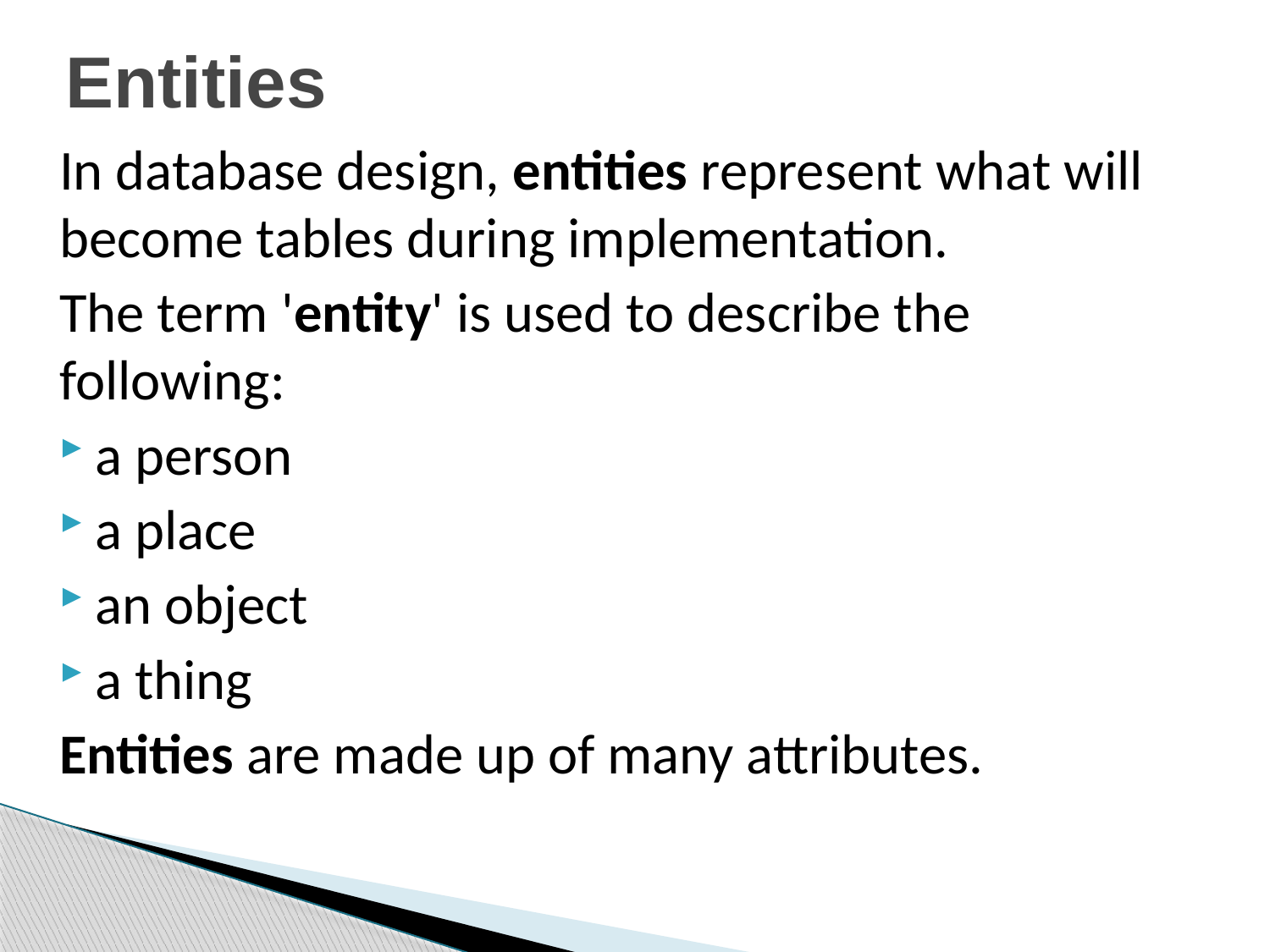

# Entities
In database design, entities represent what will become tables during implementation.
The term 'entity' is used to describe the following:
a person
a place
an object
a thing
Entities are made up of many attributes.